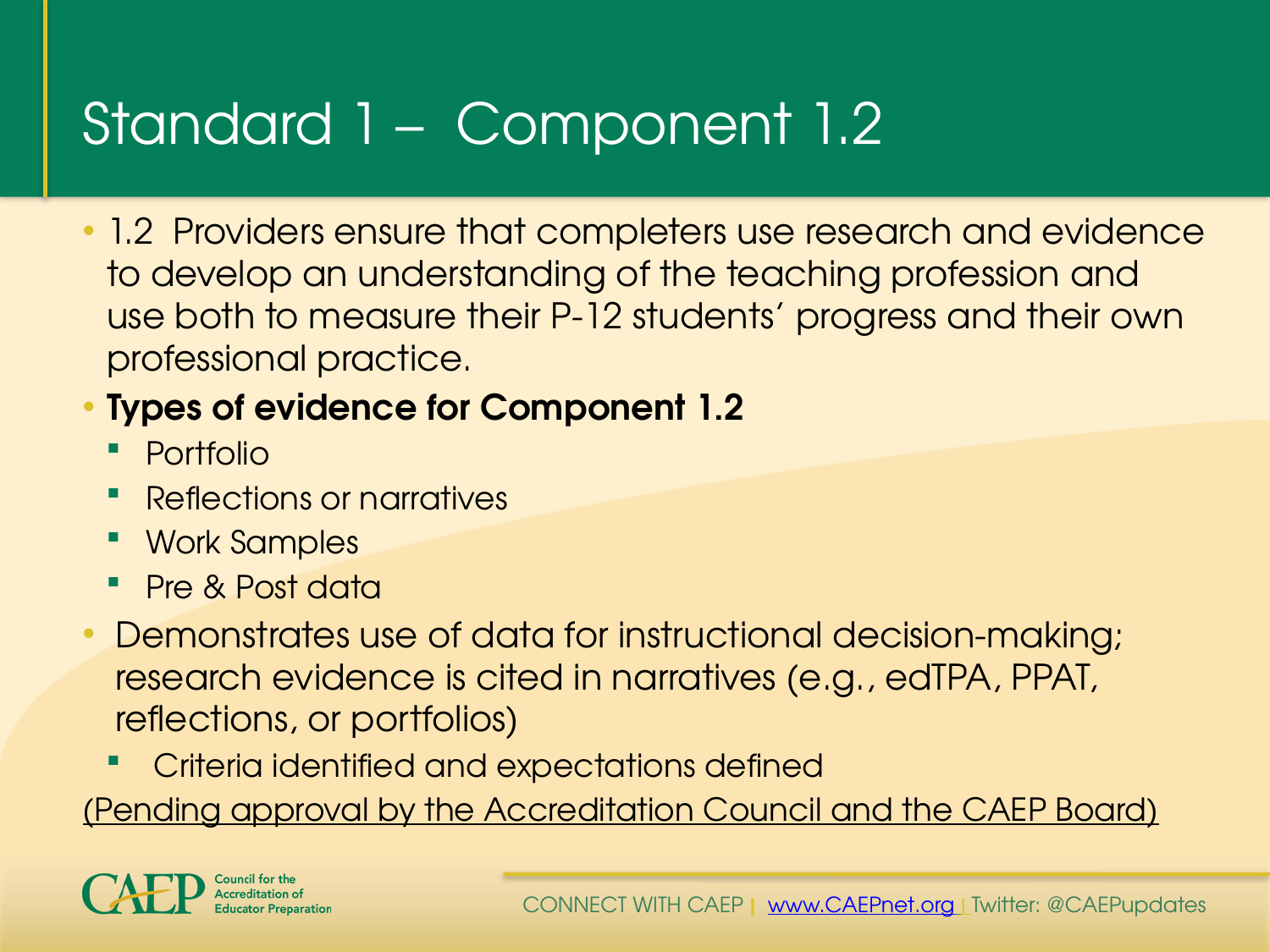

# Standard 1 –  Component 1.2
1.2  Providers ensure that completers use research and evidence to develop an understanding of the teaching profession and use both to measure their P-12 students’ progress and their own professional practice.
Types of evidence for Component 1.2
Portfolio
Reflections or narratives
Work Samples
Pre & Post data
Demonstrates use of data for instructional decision-making; research evidence is cited in narratives (e.g., edTPA, PPAT, reflections, or portfolios)
Criteria identified and expectations defined
(Pending approval by the Accreditation Council and the CAEP Board)